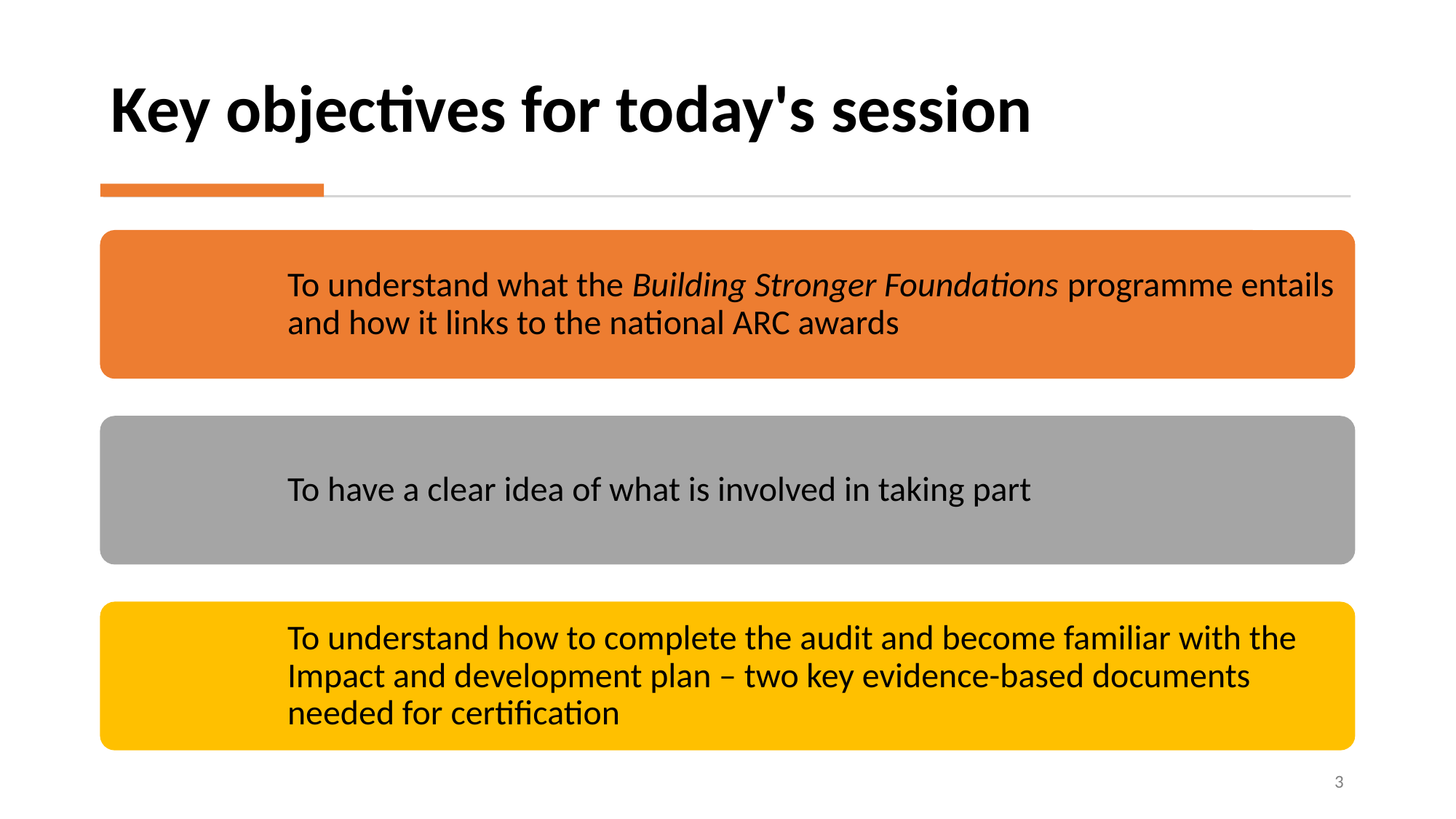

# Key objectives for today's session

To understand what the Building Stronger Foundations programme entails and how it links to the national ARC awards
To have a clear idea of what is involved in taking part
To understand how to complete the audit and become familiar with the Impact and development plan – two key evidence-based documents needed for certification

3